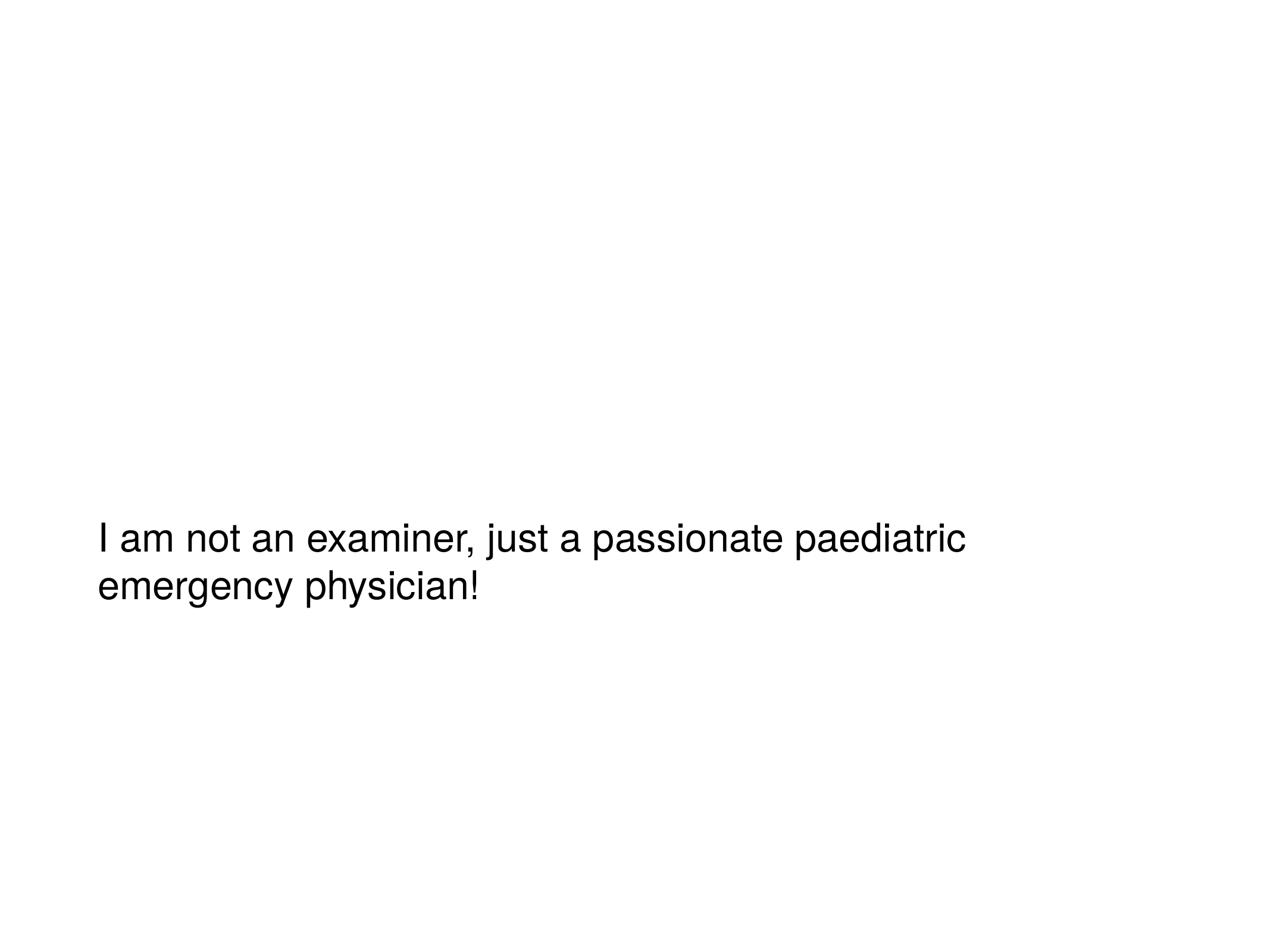

#
I am not an examiner, just a passionate paediatric emergency physician!